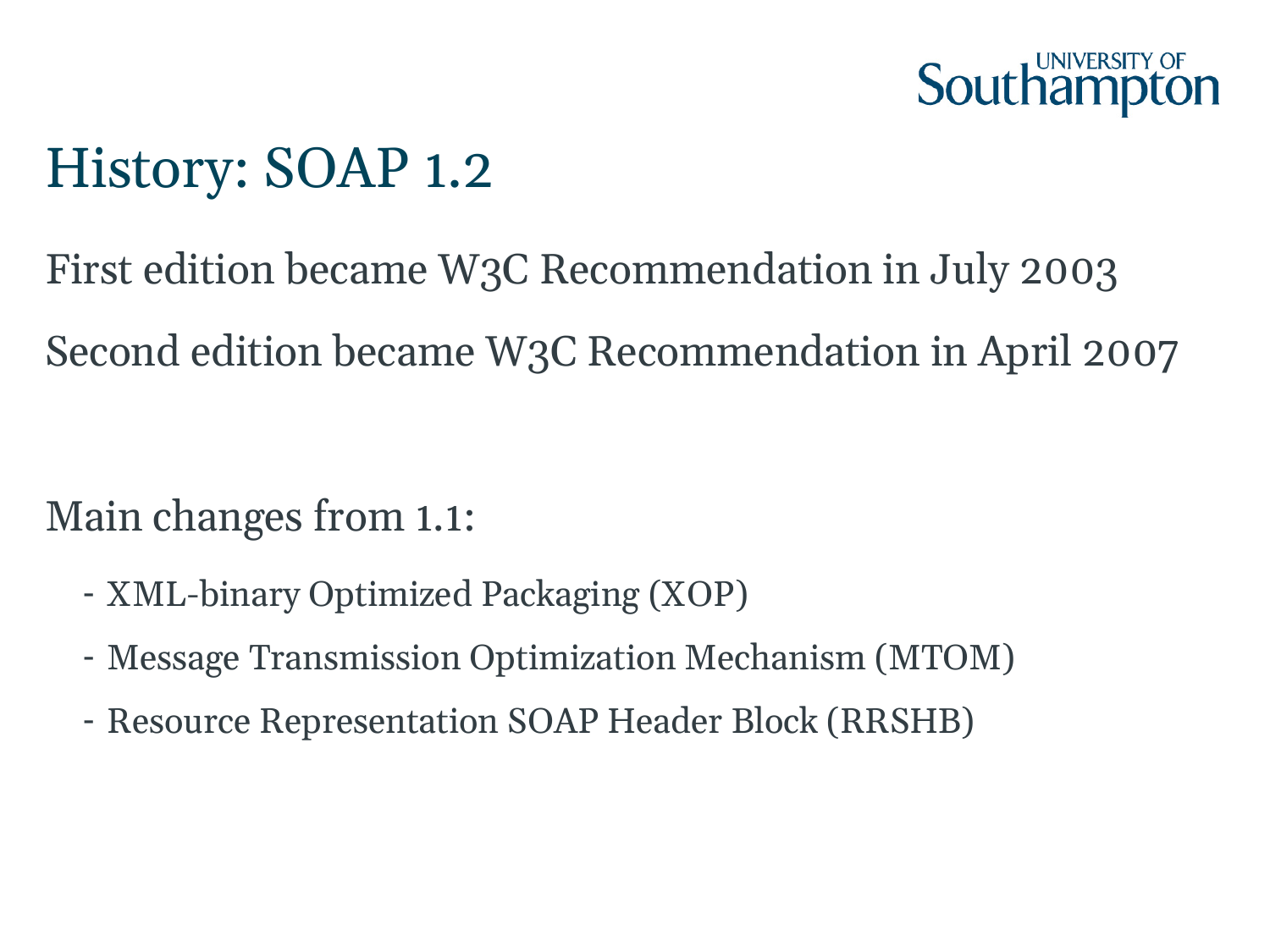

# History: SOAP 1.2
First edition became W3C Recommendation in July 2003
Second edition became W3C Recommendation in April 2007

Main changes from 1.1:
XML-binary Optimized Packaging (XOP)
Message Transmission Optimization Mechanism (MTOM)
Resource Representation SOAP Header Block (RRSHB)